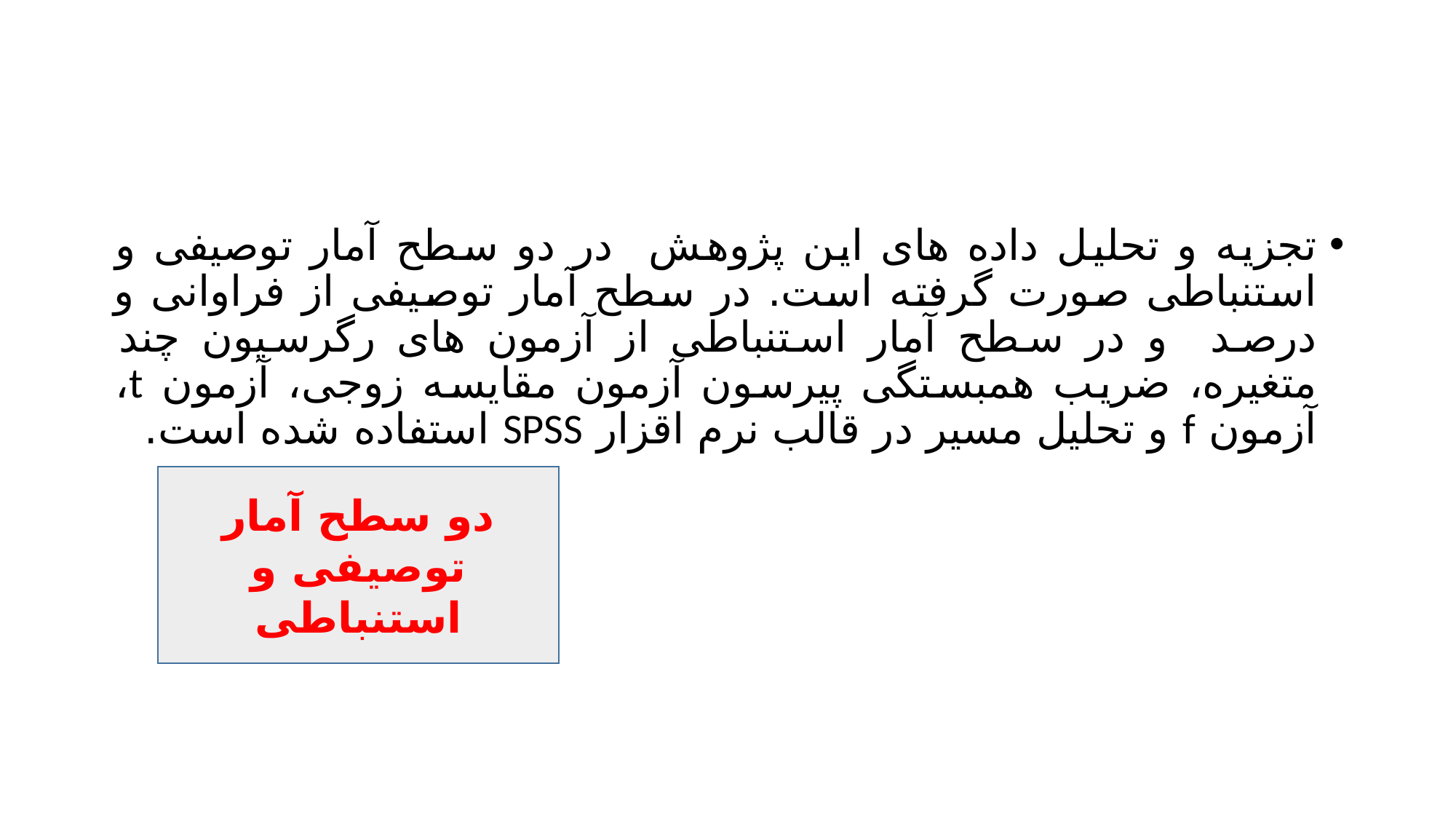

#
تجزیه و تحلیل داده های این پژوهش  در دو سطح آمار توصیفی و استنباطی صورت گرفته است. در سطح آمار توصیفی از فراوانی و درصد  و در سطح آمار استنباطی از آزمون های رگرسیون چند متغیره، ضریب همبستگی پیرسون آزمون مقایسه زوجی، آزمون t، آزمون f و تحلیل مسیر در قالب نرم اقزار SPSS استفاده شده است.
دو سطح آمار توصیفی و استنباطی